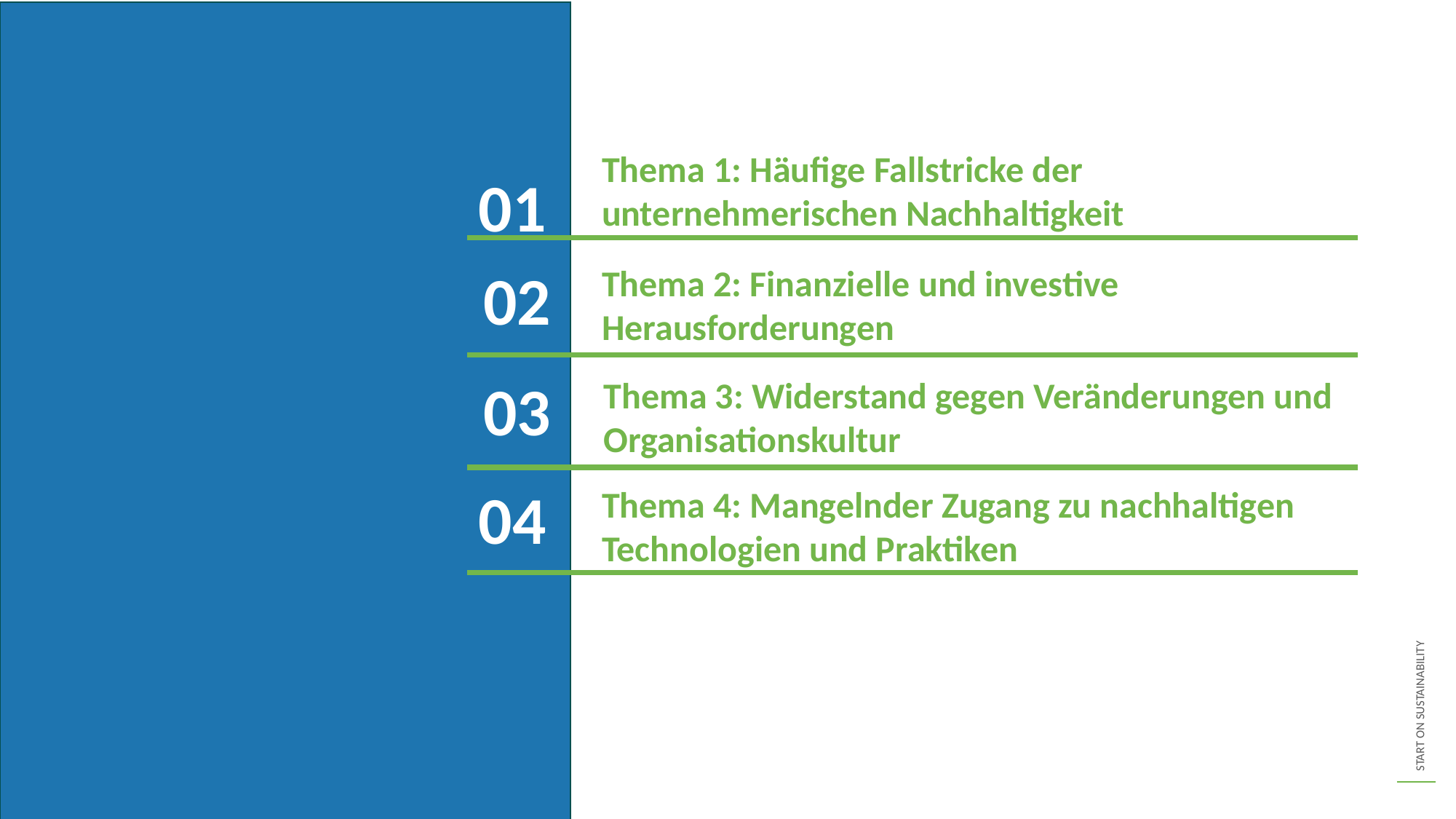

01
Thema 1: Häufige Fallstricke der unternehmerischen Nachhaltigkeit
02

Thema 2: Finanzielle und investive Herausforderungen
03

Thema 3: Widerstand gegen Veränderungen und Organisationskultur
04

Thema 4: Mangelnder Zugang zu nachhaltigen Technologien und Praktiken